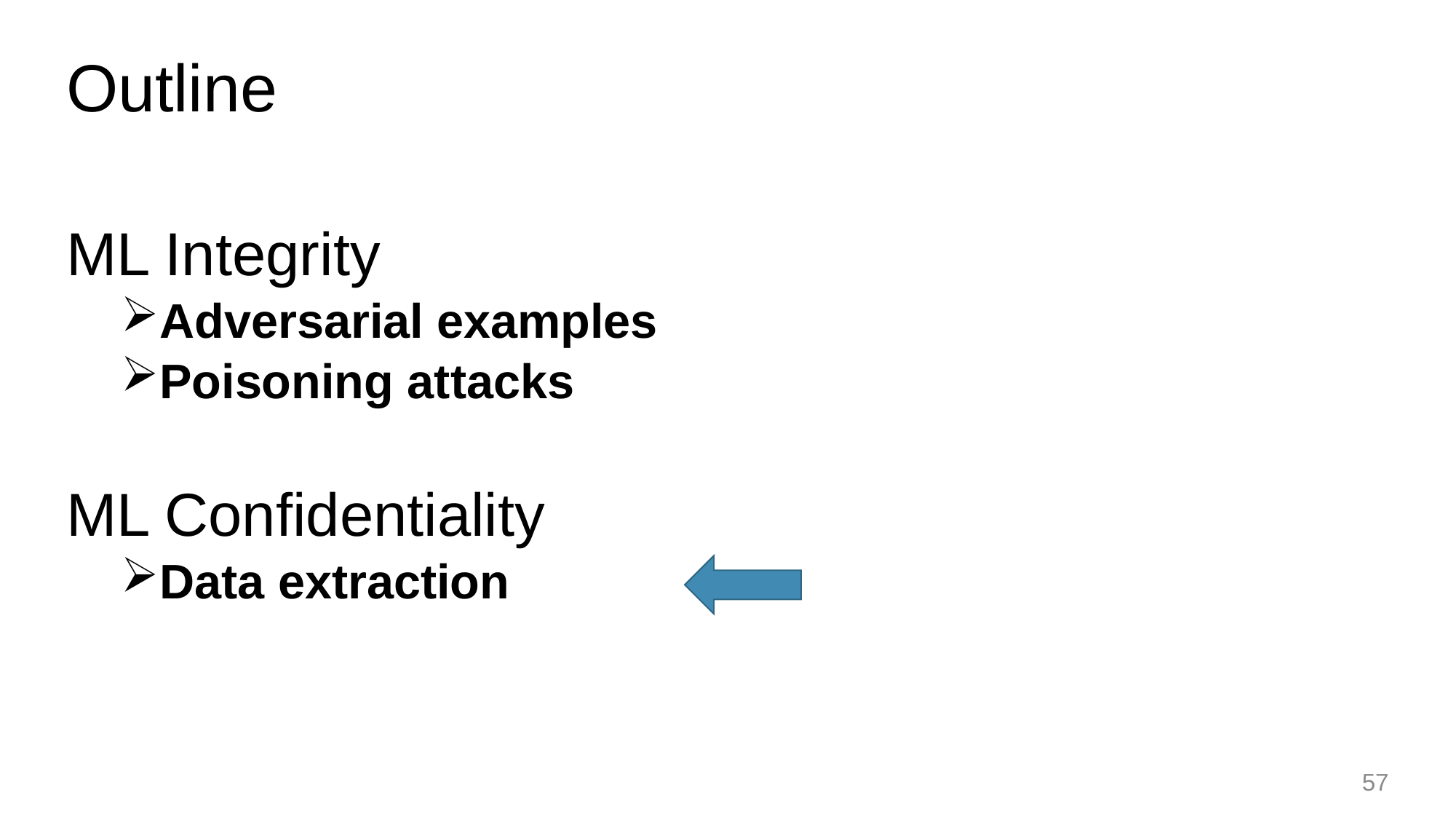

# Outline
ML Integrity
Adversarial examples
Poisoning attacks

ML Confidentiality
Data extraction

57